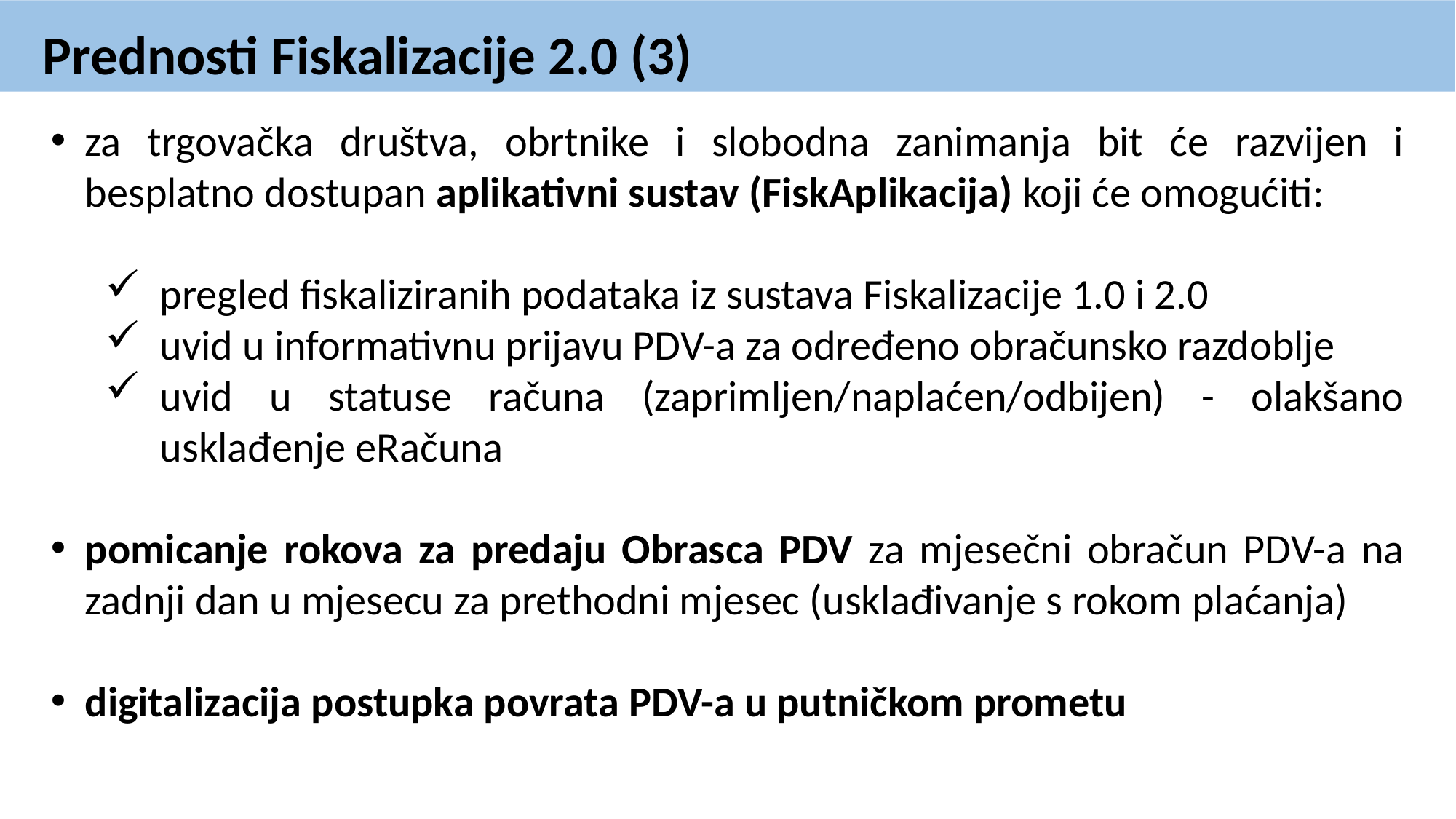

Prednosti Fiskalizacije 2.0 (3)
za trgovačka društva, obrtnike i slobodna zanimanja bit će razvijen i besplatno dostupan aplikativni sustav (FiskAplikacija) koji će omogućiti:

pregled fiskaliziranih podataka iz sustava Fiskalizacije 1.0 i 2.0
uvid u informativnu prijavu PDV-a za određeno obračunsko razdoblje
uvid u statuse računa (zaprimljen/naplaćen/odbijen) - olakšano usklađenje eRačuna

pomicanje rokova za predaju Obrasca PDV za mjesečni obračun PDV-a na zadnji dan u mjesecu za prethodni mjesec (usklađivanje s rokom plaćanja)

digitalizacija postupka povrata PDV-a u putničkom prometu